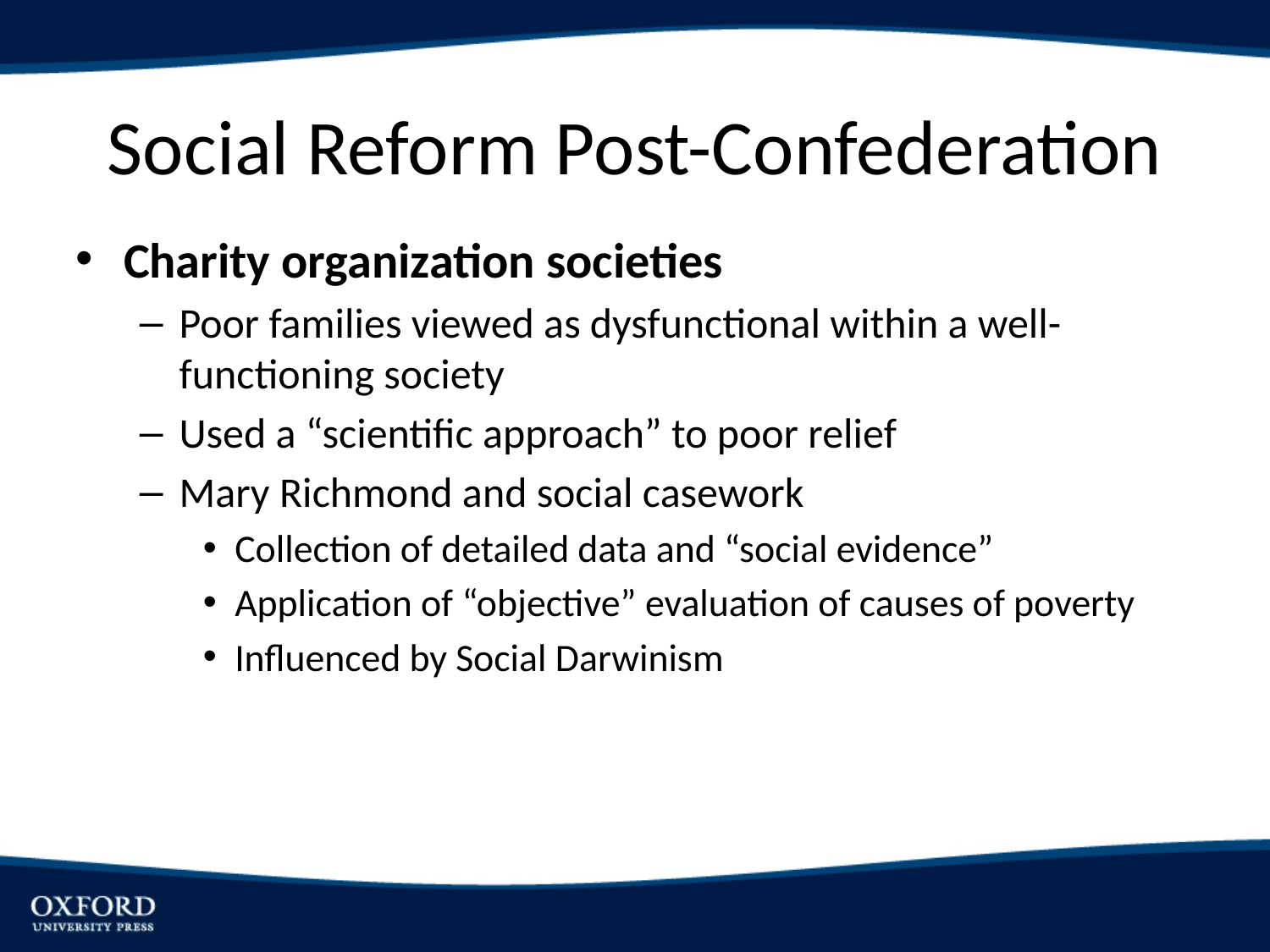

# Social Reform Post-Confederation
Charity organization societies
Poor families viewed as dysfunctional within a well-functioning society
Used a “scientific approach” to poor relief
Mary Richmond and social casework
Collection of detailed data and “social evidence”
Application of “objective” evaluation of causes of poverty
Influenced by Social Darwinism